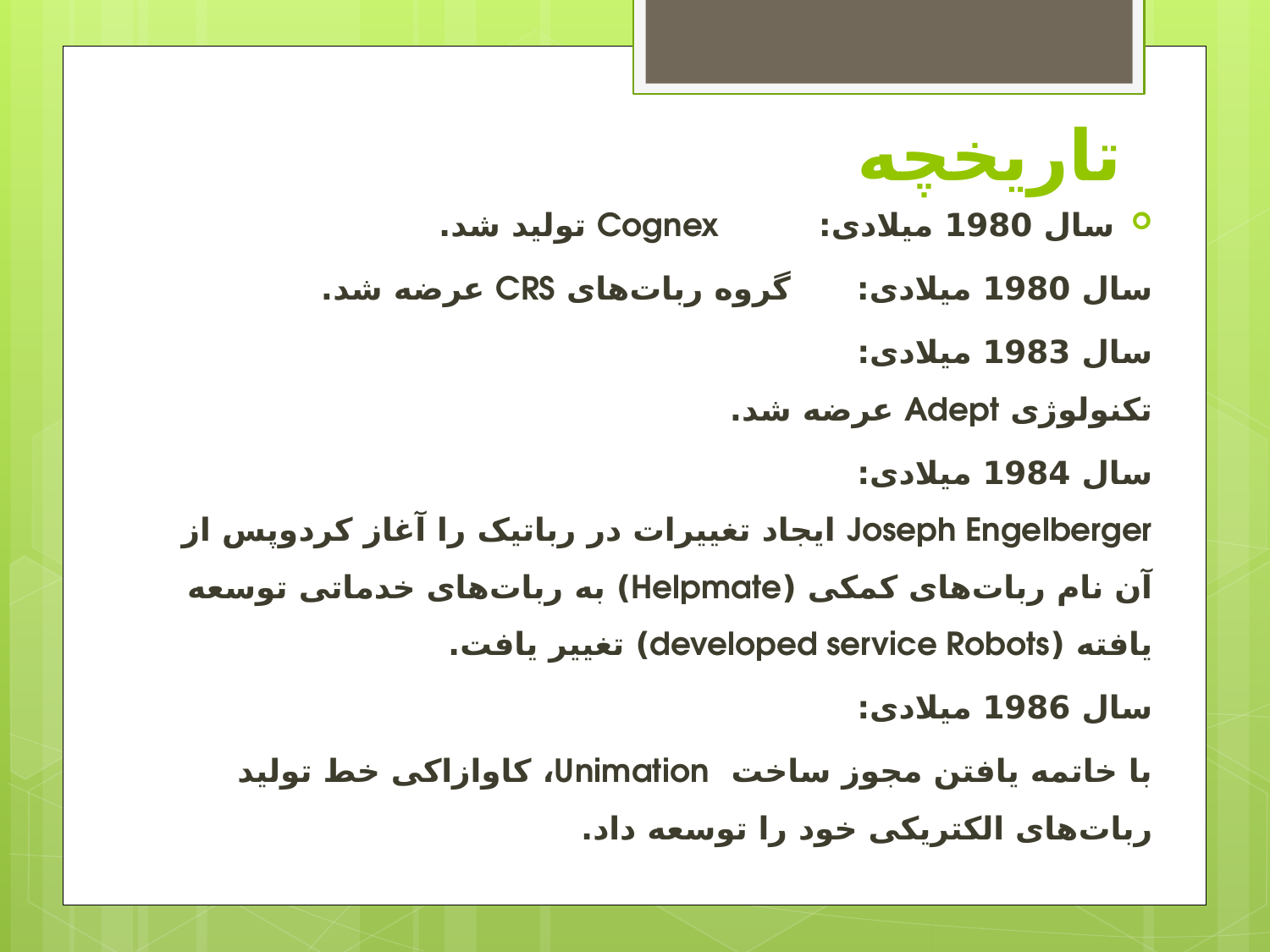

# تاریخچه
سال 1980 میلادی:         Cognex تولید شد.
سال 1980 میلادی:      گروه ربات‌های CRS عرضه شد.
سال 1983 میلادی:
تکنولوژی Adept عرضه شد.
سال 1984 میلادی:
Joseph Engelberger ایجاد تغییرات در رباتیک را آغاز کردوپس از آن نام ربات‌های کمکی (Helpmate) به ربات‌های خدماتی توسعه یافته (developed service Robots) تغییر یافت.
سال 1986 میلادی:
با خاتمه یافتن مجوز ساخت  Unimation، کاوازاکی خط تولید ربات‌های الکتریکی خود را توسعه داد.